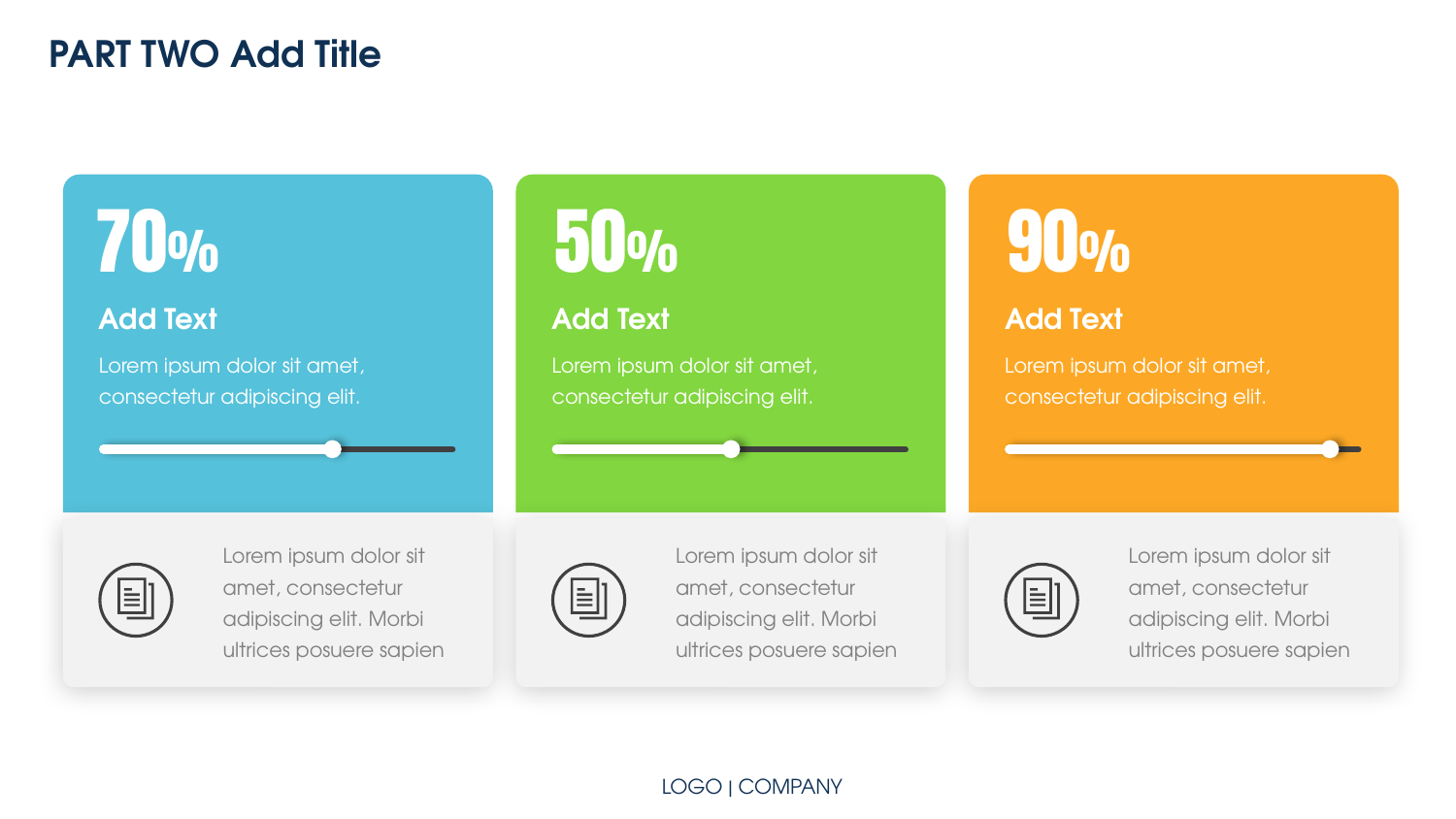

PART TWO Add Title

50%
70%
90%
Add Text
Add Text
Add Text
Lorem ipsum dolor sit amet, consectetur adipiscing elit.
Lorem ipsum dolor sit amet, consectetur adipiscing elit.
Lorem ipsum dolor sit amet, consectetur adipiscing elit.

Lorem ipsum dolor sit amet, consectetur adipiscing elit. Morbi ultrices posuere sapien
Lorem ipsum dolor sit amet, consectetur adipiscing elit. Morbi ultrices posuere sapien
Lorem ipsum dolor sit amet, consectetur adipiscing elit. Morbi ultrices posuere sapien

LOGO | COMPANY